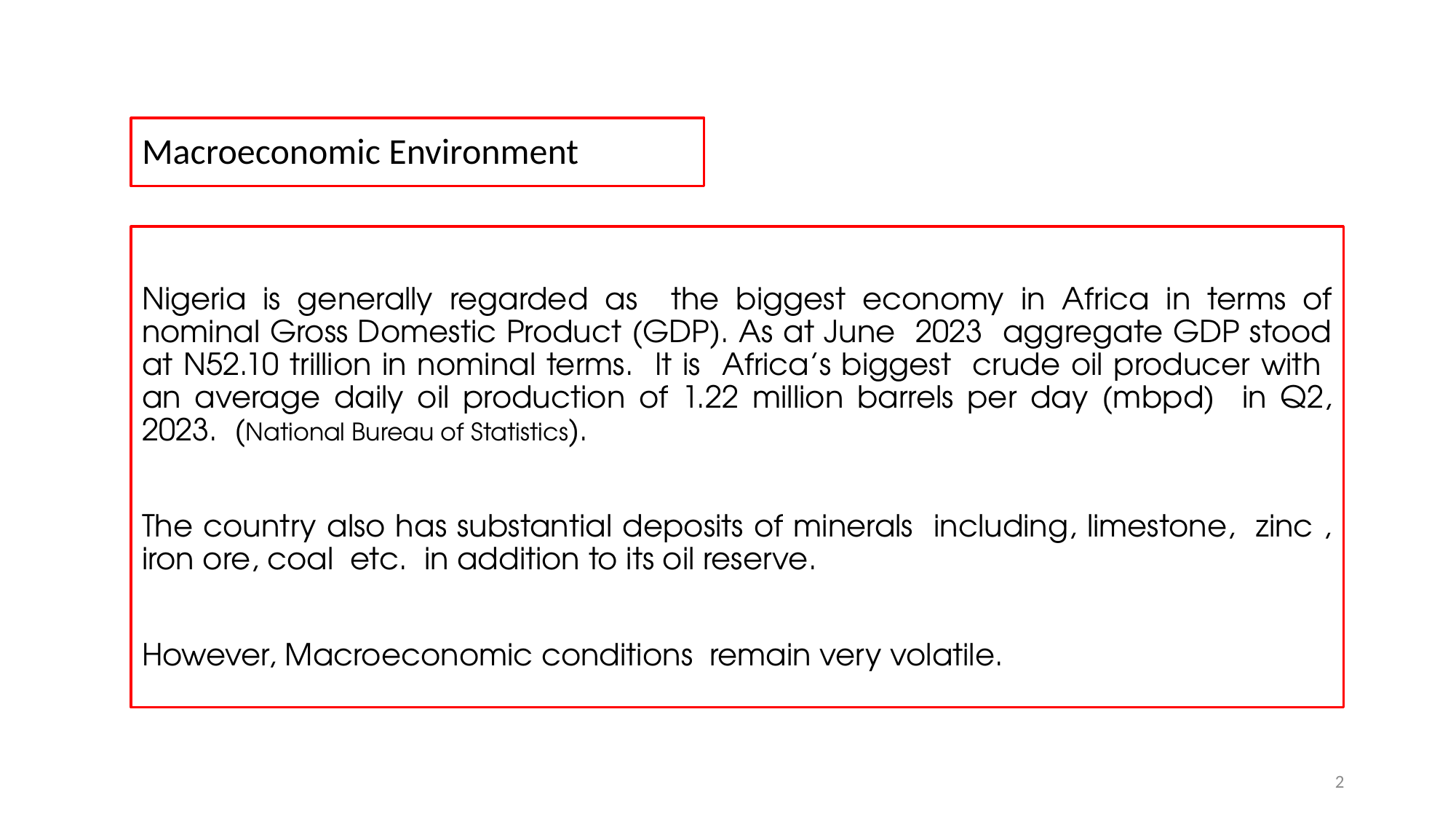

# Macroeconomic Environment

Nigeria is generally regarded as  the biggest economy in Africa in terms of nominal Gross Domestic Product (GDP). As at June  2023  aggregate GDP stood at N52.10 trillion in nominal terms.  It is  Africa’s biggest  crude oil producer with  an average daily oil production of 1.22 million barrels per day (mbpd)  in Q2, 2023.  (National Bureau of Statistics).

The country also has substantial deposits of minerals  including, limestone,  zinc , iron ore, coal  etc.  in addition to its oil reserve.

However, Macroeconomic conditions  remain very volatile.

2